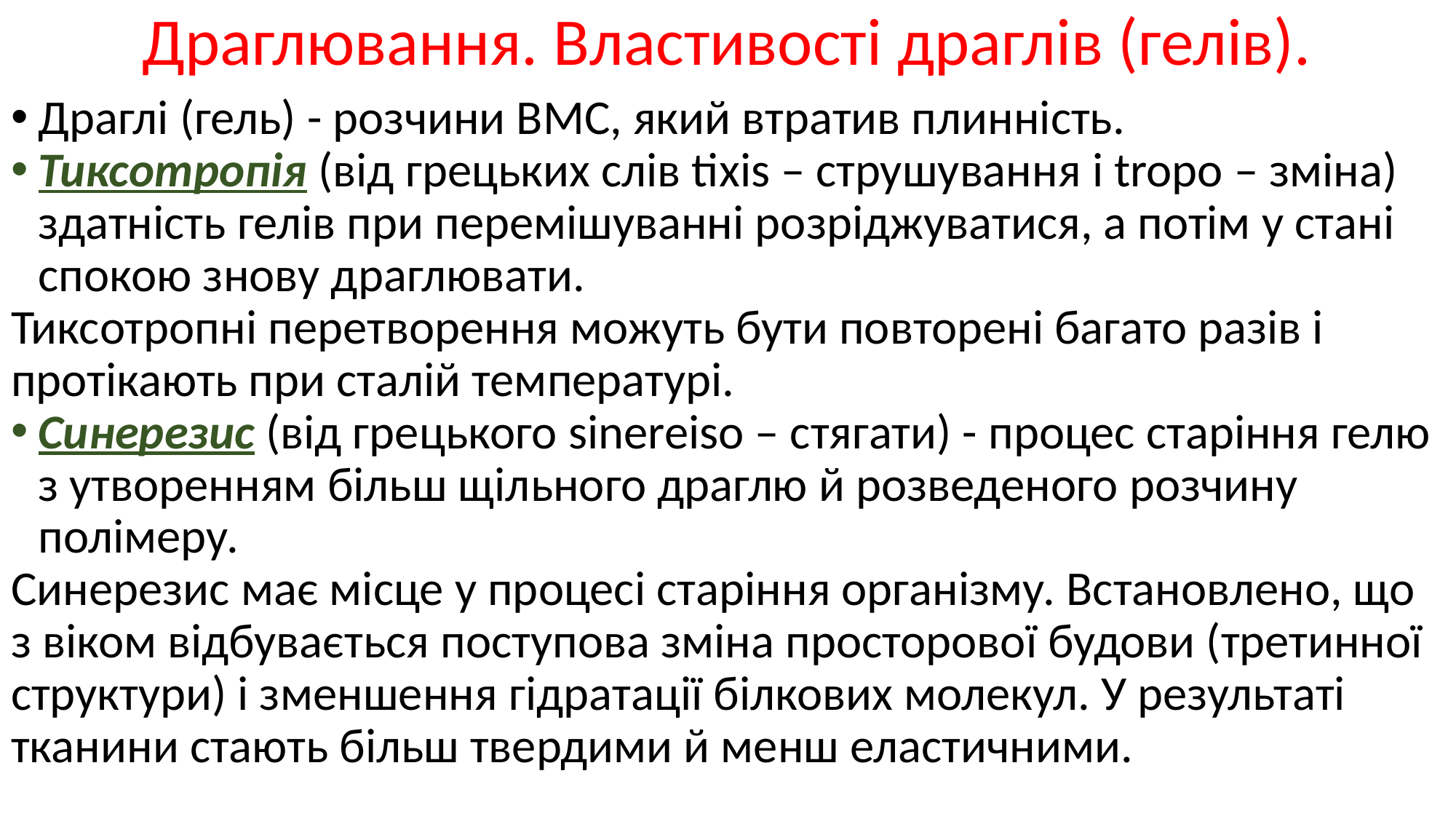

# Драглювання. Властивості драглів (гелів).
Драглі (гель) - розчини ВМС, який втратив плинність.
Тиксотропія (від грецьких слів tixis – струшування і tropo – зміна) здатність гелів при перемішуванні розріджуватися, а потім у стані спокою знову драглювати.
Тиксотропні перетворення можуть бути повторені багато разів і протікають при сталій температурі.
Синерезис (від грецького sinereiso – стягати) - процес старіння гелю з утворенням більш щільного драглю й розведеного розчину полімеру.
Синерезис має місце у процесі старіння організму. Встановлено, що з віком відбувається поступова зміна просторової будови (третинної структури) і зменшення гідратації білкових молекул. У результаті тканини стають більш твердими й менш еластичними.